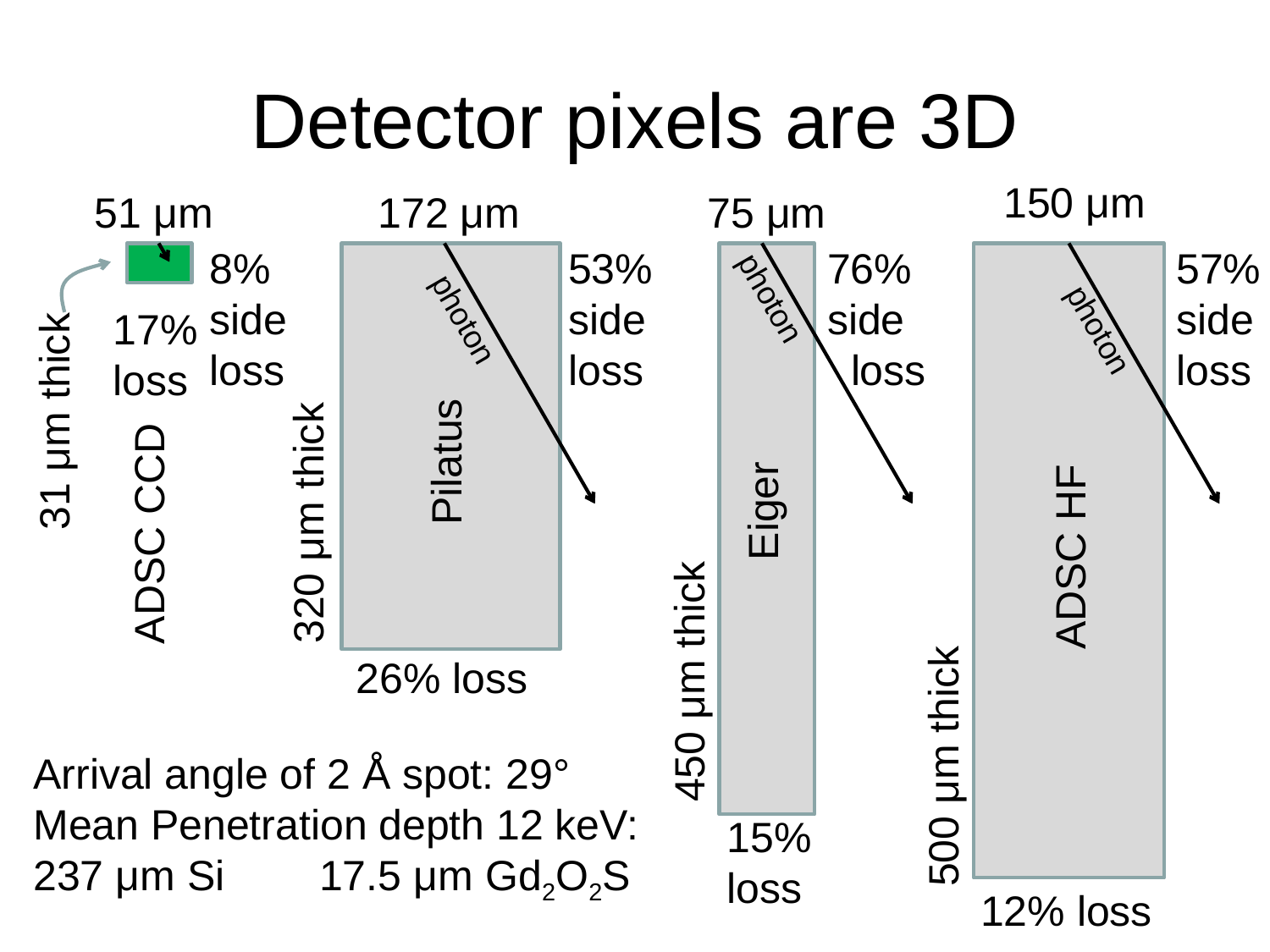

# Detector pixels are 3D
150 μm
75 μm
51 μm
172 μm
8%
side
loss
53%
side
loss
76%
side
  loss
57%
side
loss
photon
photon
photon

17%
loss
31 μm thick
Pilatus
Eiger
320 μm thick
ADSC CCD
ADSC HF
26% loss
450 μm thick
500 μm thick
Arrival angle of 2 Å spot: 29°
Mean Penetration depth 12 keV:
237 μm Si        17.5 μm Gd2O2S
15%
loss
12% loss